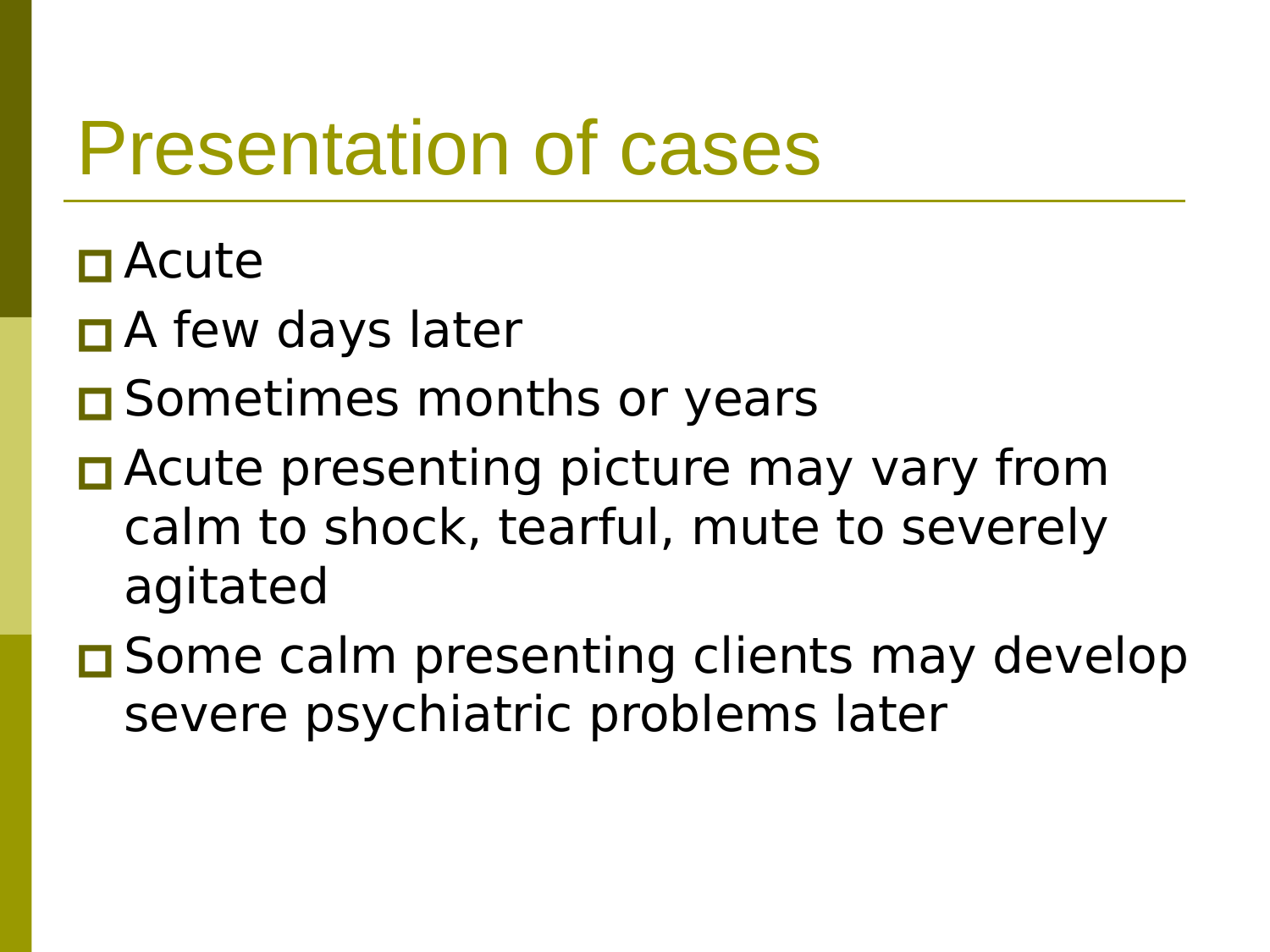

# Presentation of cases
Acute
A few days later
Sometimes months or years
Acute presenting picture may vary from calm to shock, tearful, mute to severely agitated
Some calm presenting clients may develop severe psychiatric problems later